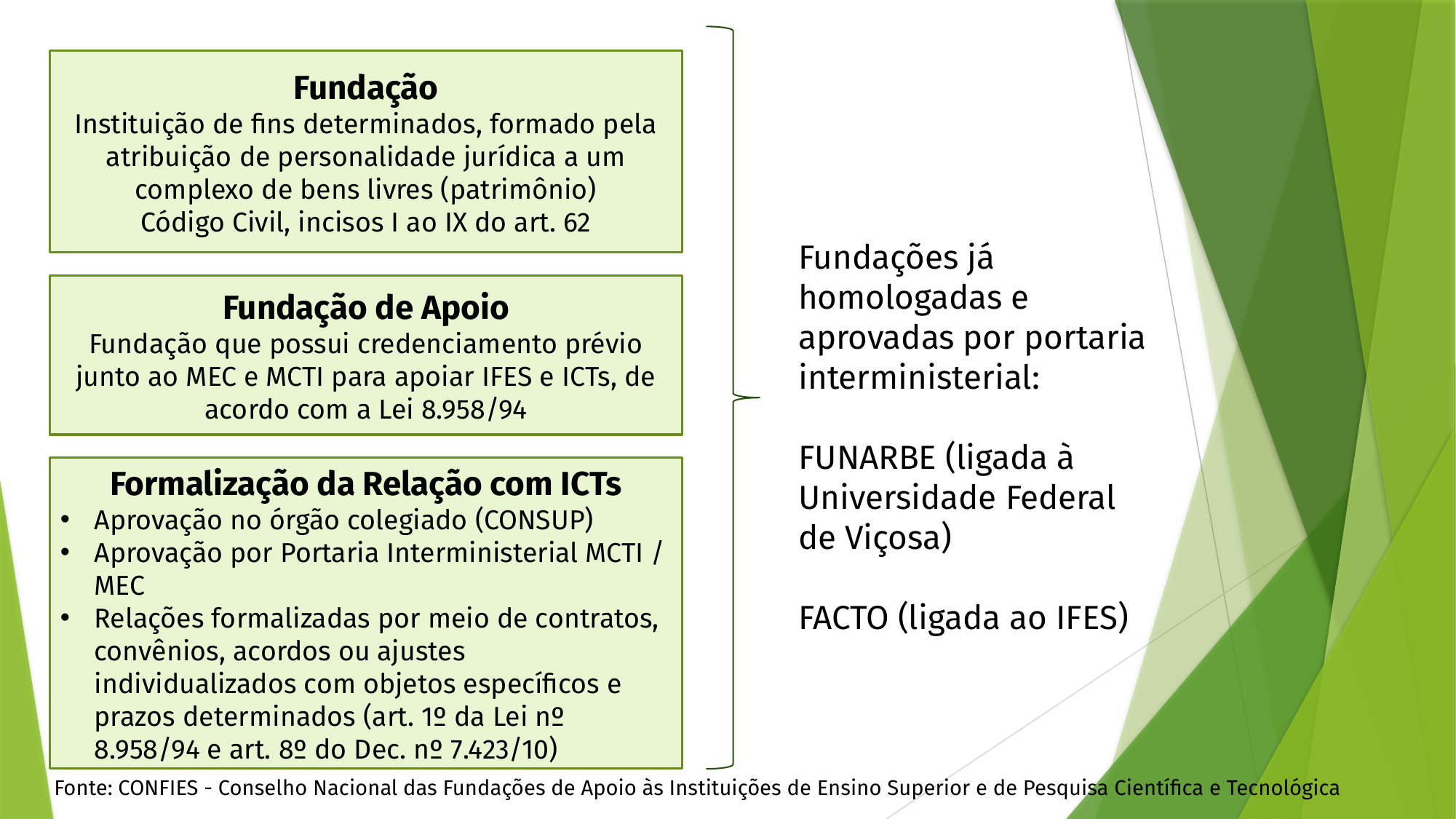

Fundação
Instituição de fins determinados, formado pela atribuição de personalidade jurídica a um complexo de bens livres (patrimônio)
Código Civil, incisos I ao IX do art. 62
Fundações já homologadas e aprovadas por portaria interministerial:

FUNARBE (ligada à Universidade Federal de Viçosa)

FACTO (ligada ao IFES)
Fundação de Apoio
Fundação que possui credenciamento prévio junto ao MEC e MCTI para apoiar IFES e ICTs, de acordo com a Lei 8.958/94
Formalização da Relação com ICTs
Aprovação no órgão colegiado (CONSUP)
Aprovação por Portaria Interministerial MCTI / MEC
Relações formalizadas por meio de contratos, convênios, acordos ou ajustes individualizados com objetos específicos e prazos determinados (art. 1º da Lei nº 8.958/94 e art. 8º do Dec. nº 7.423/10)
Fonte: CONFIES - Conselho Nacional das Fundações de Apoio às Instituições de Ensino Superior e de Pesquisa Científica e Tecnológica